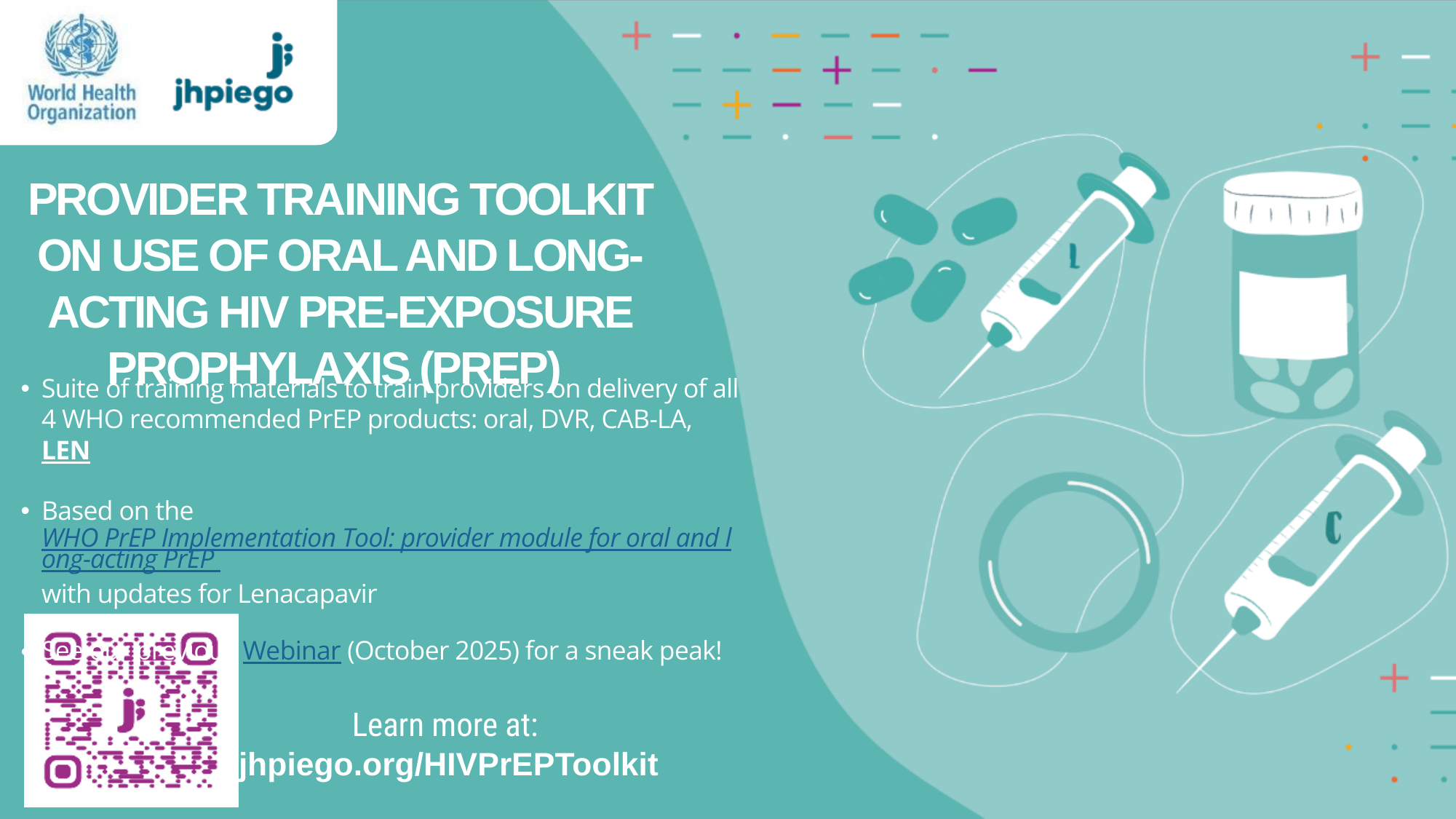

PROVIDER TRAINING TOOLKIT ON USE OF ORAL AND LONG-ACTING HIV PRE-EXPOSURE PROPHYLAXIS (PREP)
Suite of training materials to train providers on delivery of all 4 WHO recommended PrEP products: oral, DVR, CAB-LA, LEN

Based on the WHO PrEP Implementation Tool: provider module for oral and long-acting PrEP with updates for Lenacapavir

See our previous Webinar (October 2025) for a sneak peak!

Learn more at:
jhpiego.org/HIVPrEPToolkit